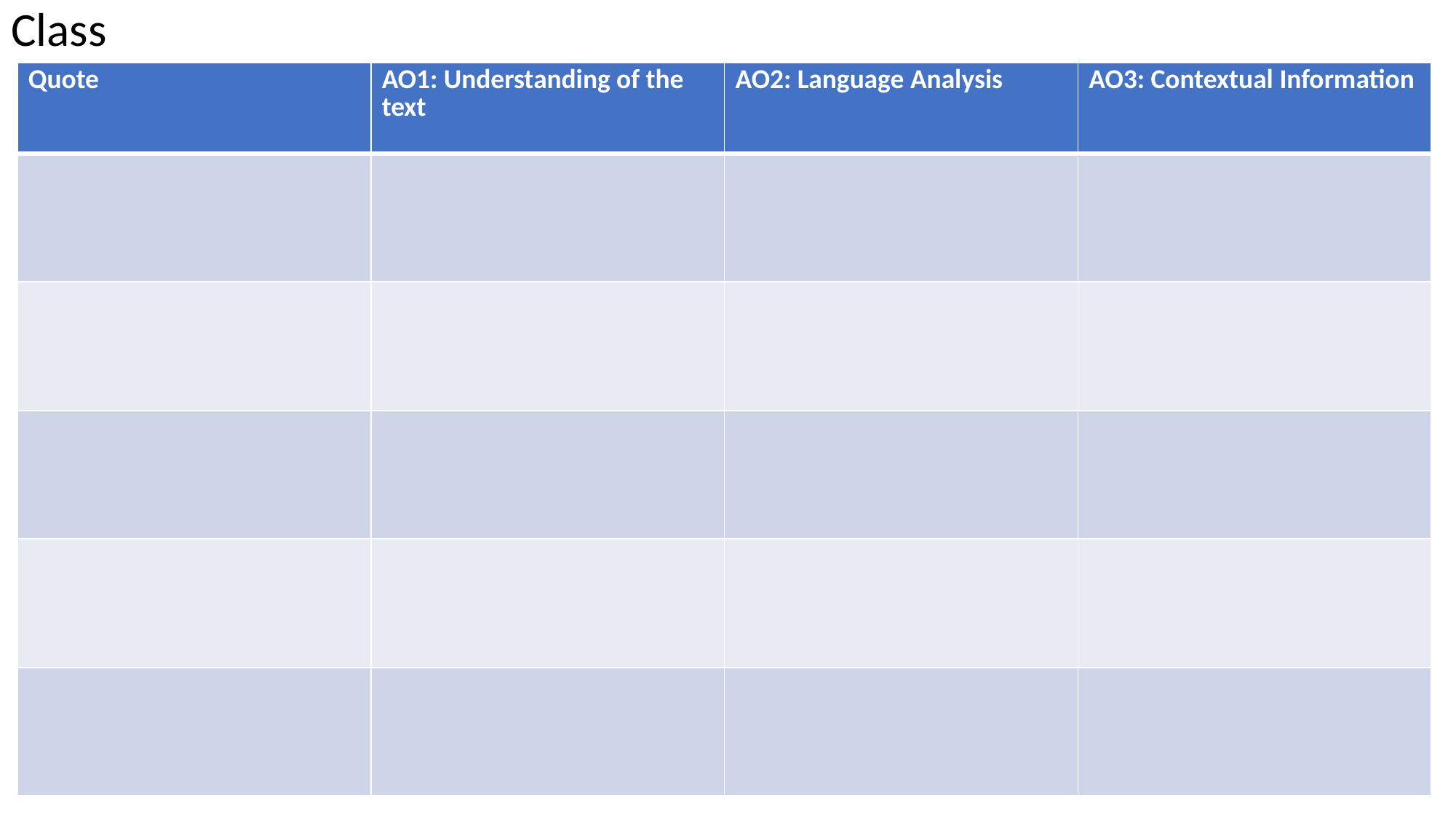

# Class
| Quote | AO1: Understanding of the text | AO2: Language Analysis | AO3: Contextual Information |
| --- | --- | --- | --- |
|  |  |  |  |
|  |  |  |  |
|  |  |  |  |
|  |  |  |  |
|  |  |  |  |